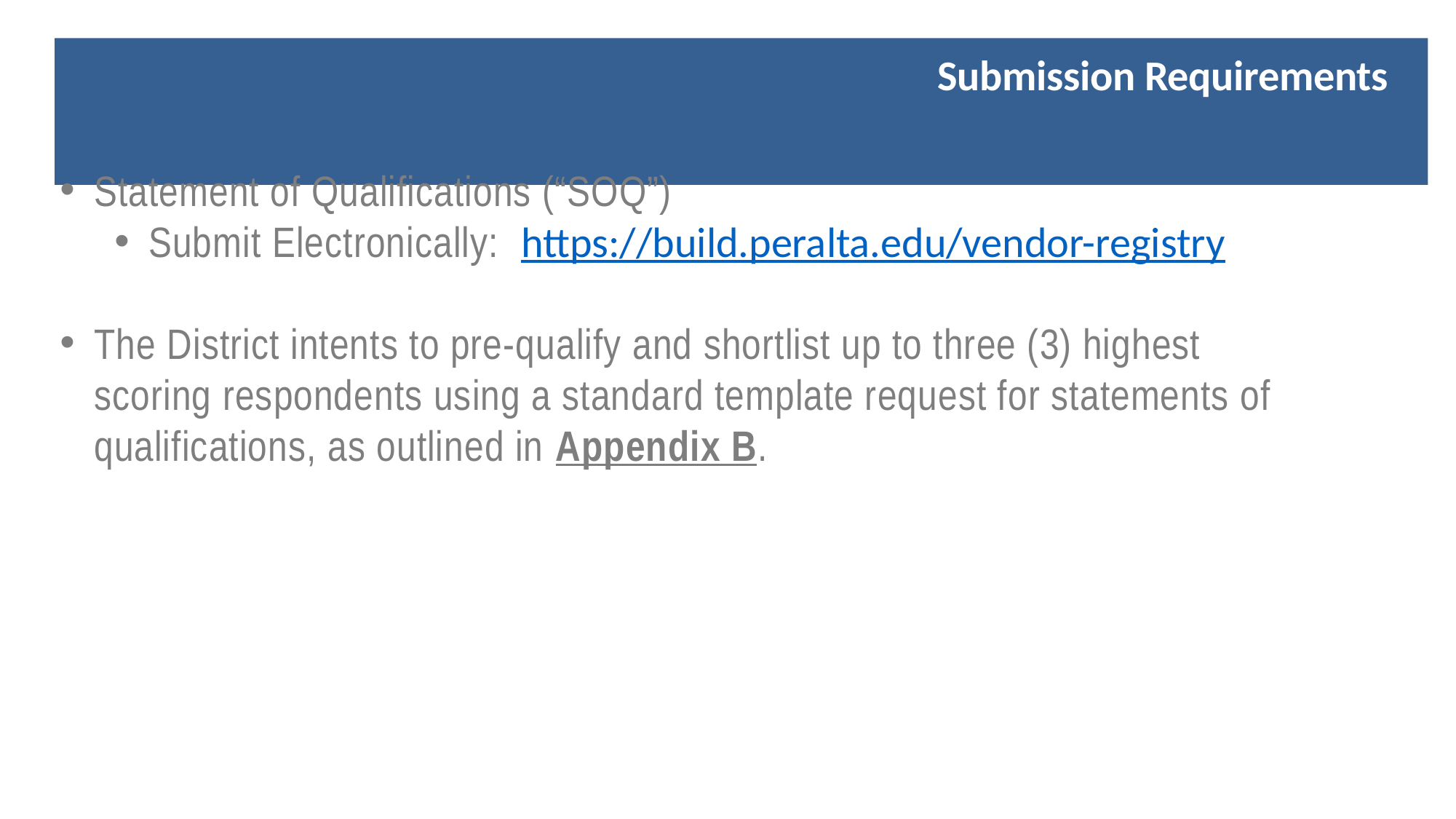

# Submission Requirements
Statement of Qualifications (“SOQ”)
Submit Electronically:  https://build.peralta.edu/vendor-registry

The District intents to pre-qualify and shortlist up to three (3) highest scoring respondents using a standard template request for statements of qualifications, as outlined in Appendix B.